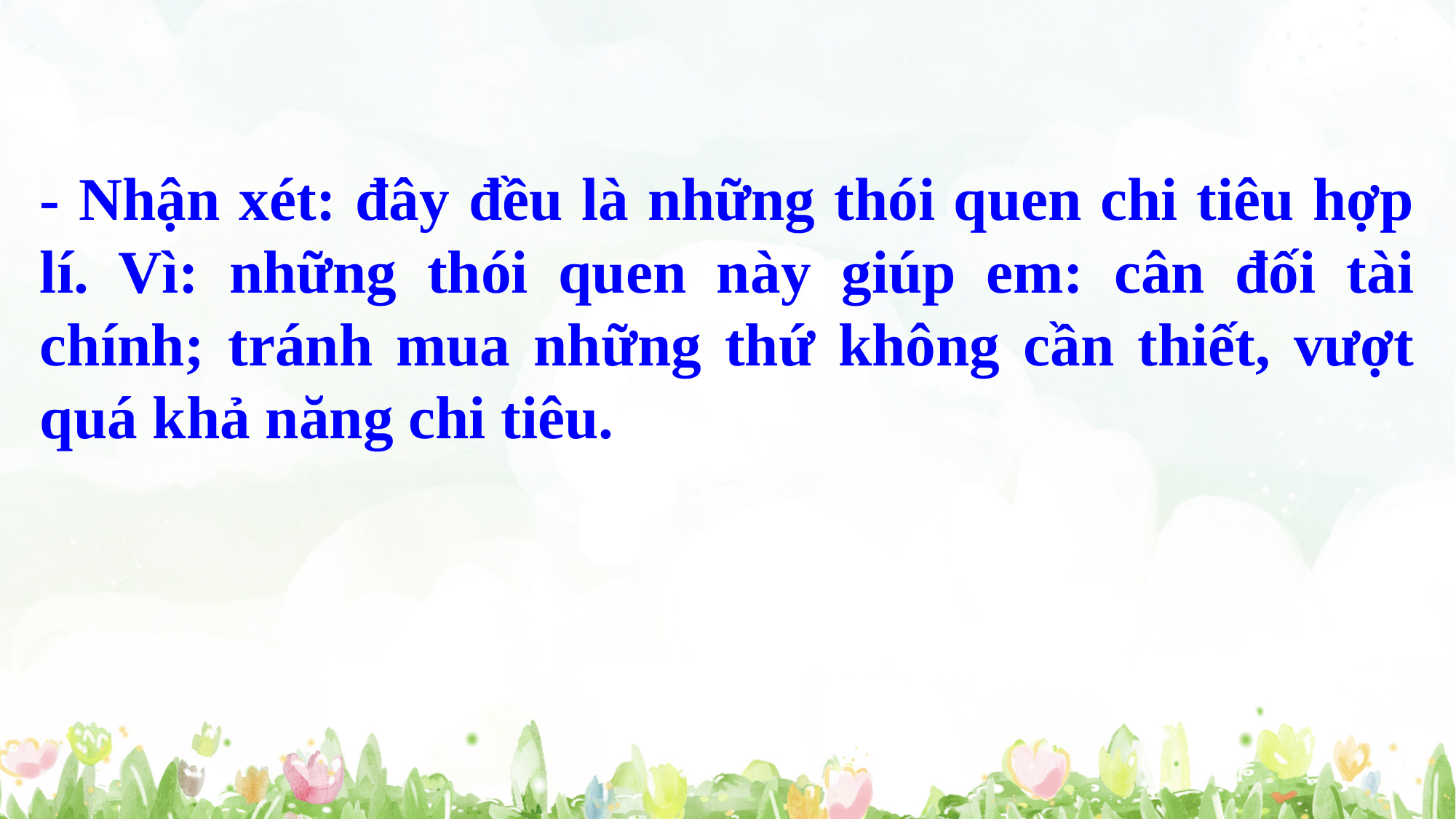

- Nhận xét: đây đều là những thói quen chi tiêu hợp lí. Vì: những thói quen này giúp em: cân đối tài chính; tránh mua những thứ không cần thiết, vượt quá khả năng chi tiêu.